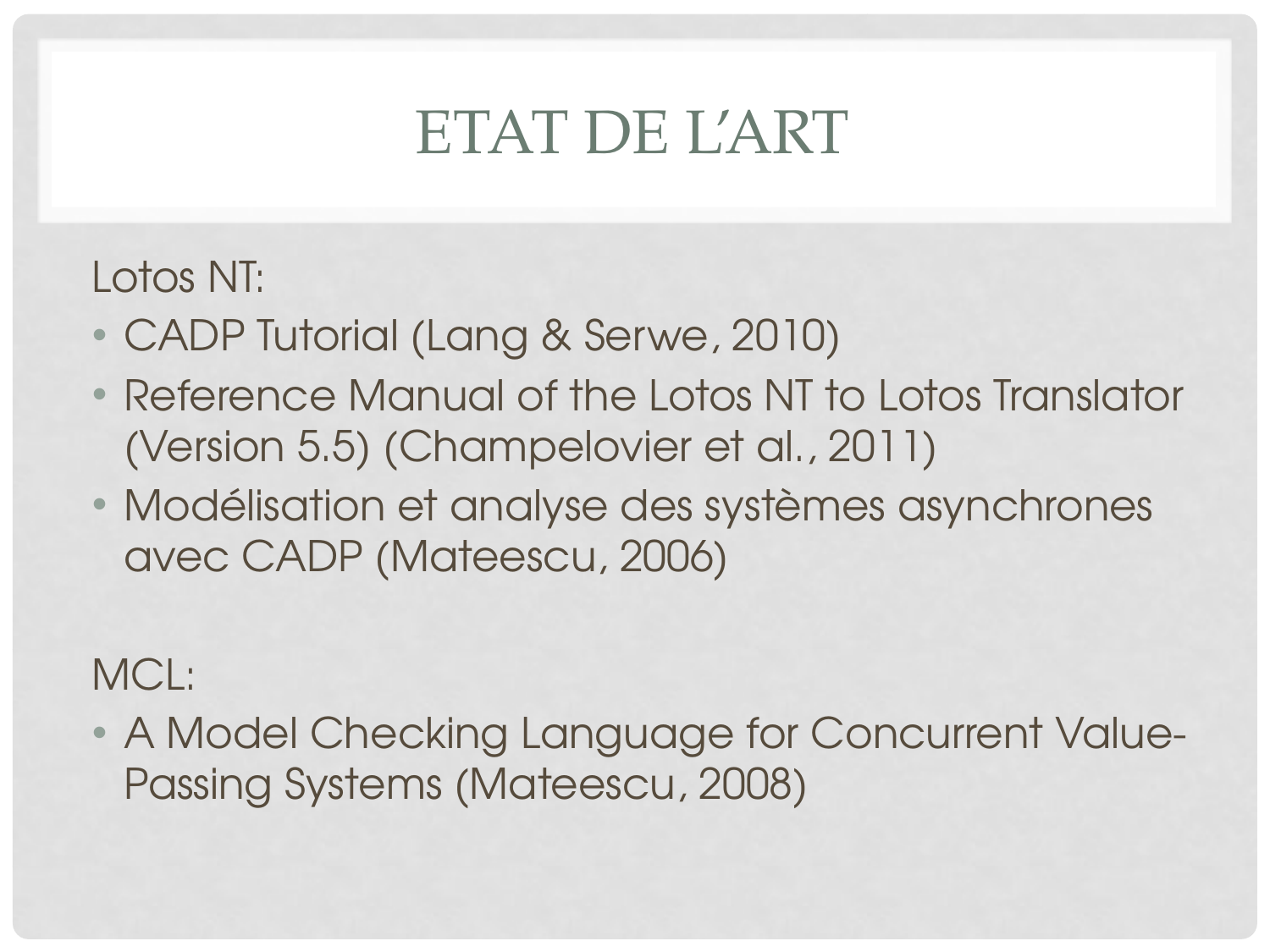

# Etat de l’art
Lotos NT:
CADP Tutorial (Lang & Serwe, 2010)
Reference Manual of the Lotos NT to Lotos Translator (Version 5.5) (Champelovier et al., 2011)
Modélisation et analyse des systèmes asynchrones avec CADP (Mateescu, 2006)

MCL:
A Model Checking Language for Concurrent Value-Passing Systems (Mateescu, 2008)